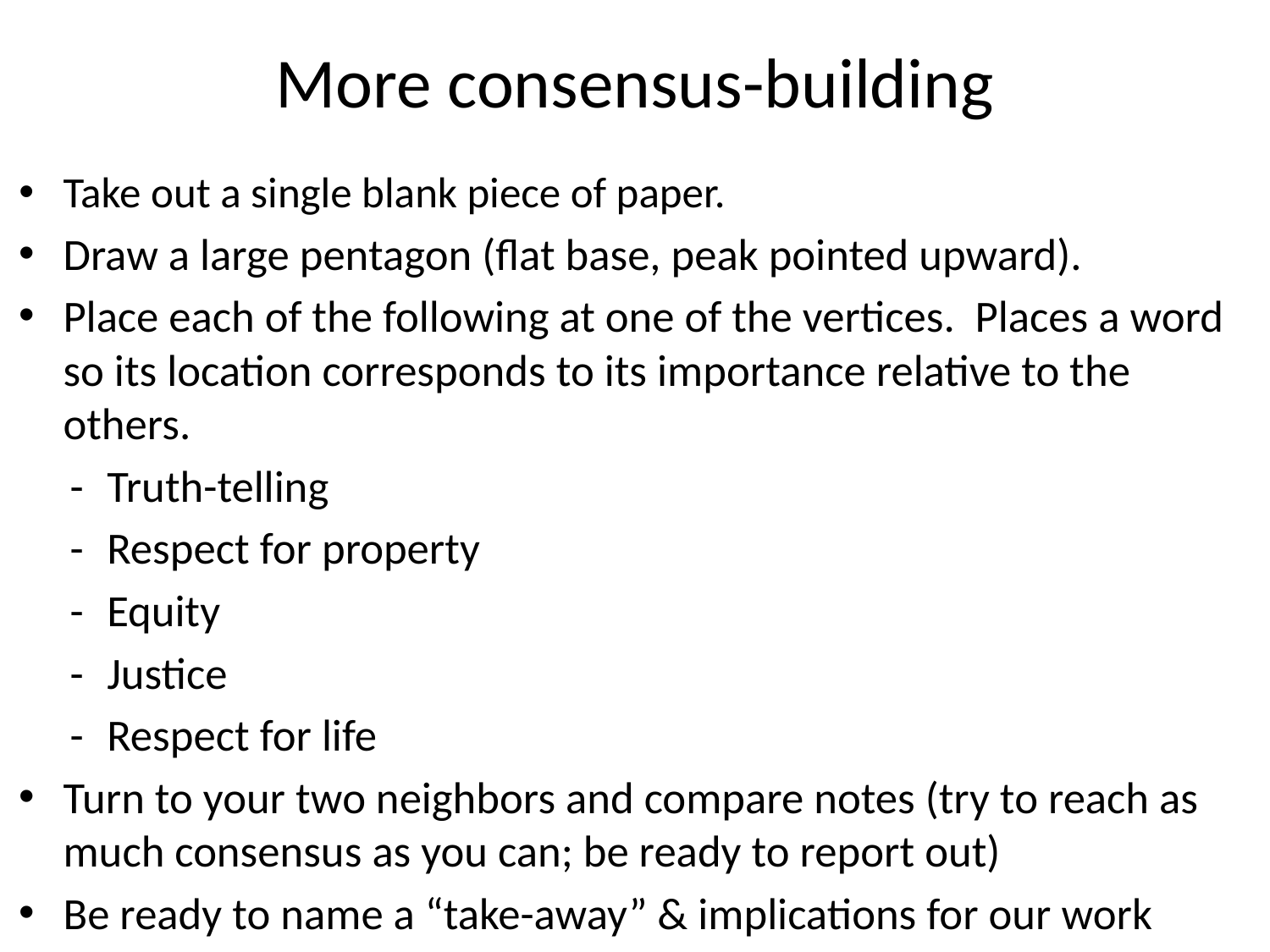

# More consensus-building
Take out a single blank piece of paper.
Draw a large pentagon (flat base, peak pointed upward).
Place each of the following at one of the vertices.  Places a word so its location corresponds to its importance relative to the others.
-	Truth-telling
-	Respect for property
-	Equity
-	Justice
-	Respect for life
Turn to your two neighbors and compare notes (try to reach as much consensus as you can; be ready to report out)
Be ready to name a “take-away” & implications for our work